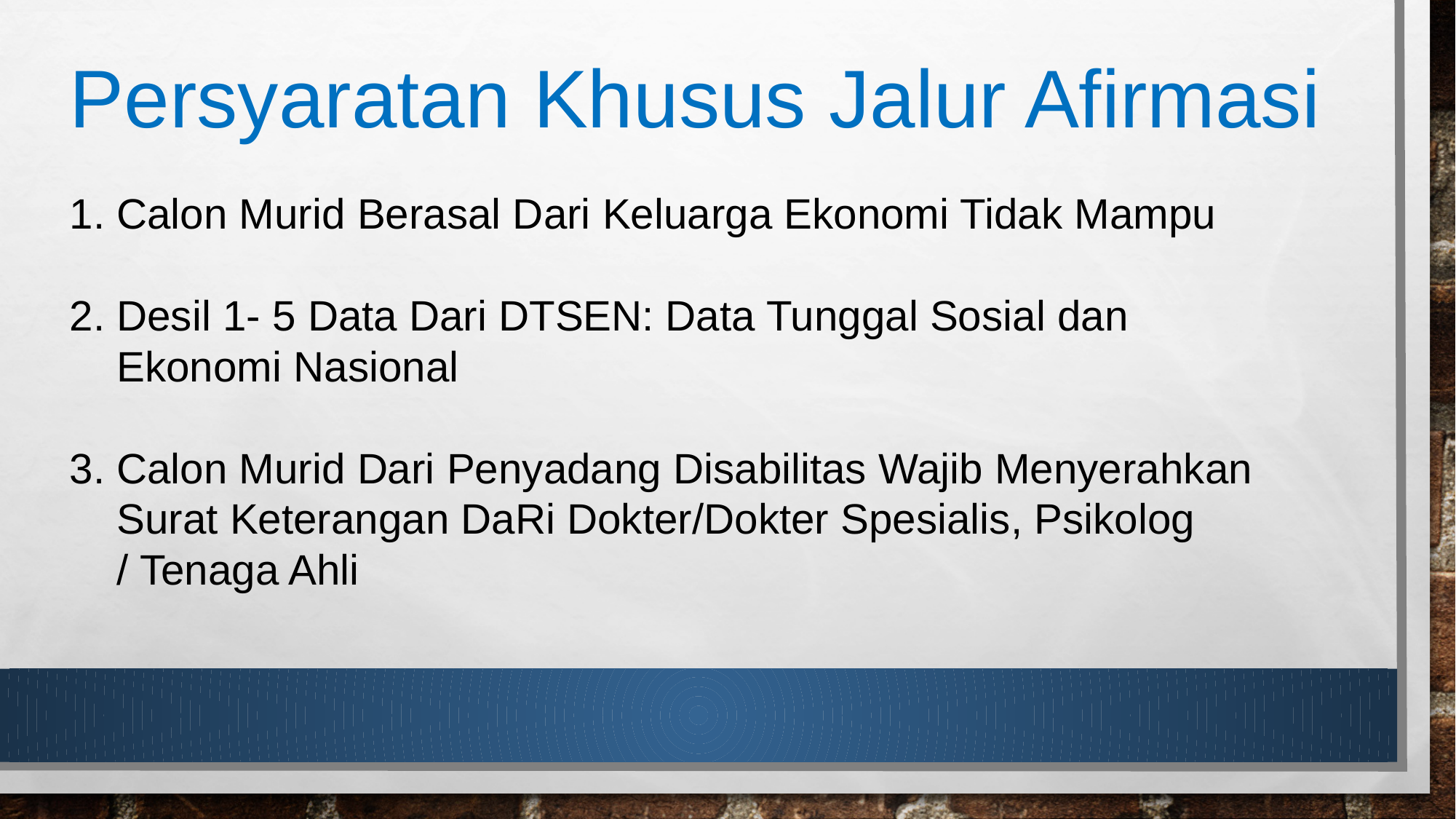

# Persyaratan Khusus Jalur Afirmasi
1. Calon Murid Berasal Dari Keluarga Ekonomi Tidak Mampu

2. Desil 1- 5 Data Dari DTSEN: Data Tunggal Sosial dan
    Ekonomi Nasional

3. Calon Murid Dari Penyadang Disabilitas Wajib Menyerahkan
    Surat Keterangan DaRi Dokter/Dokter Spesialis, Psikolog
    / Tenaga Ahli